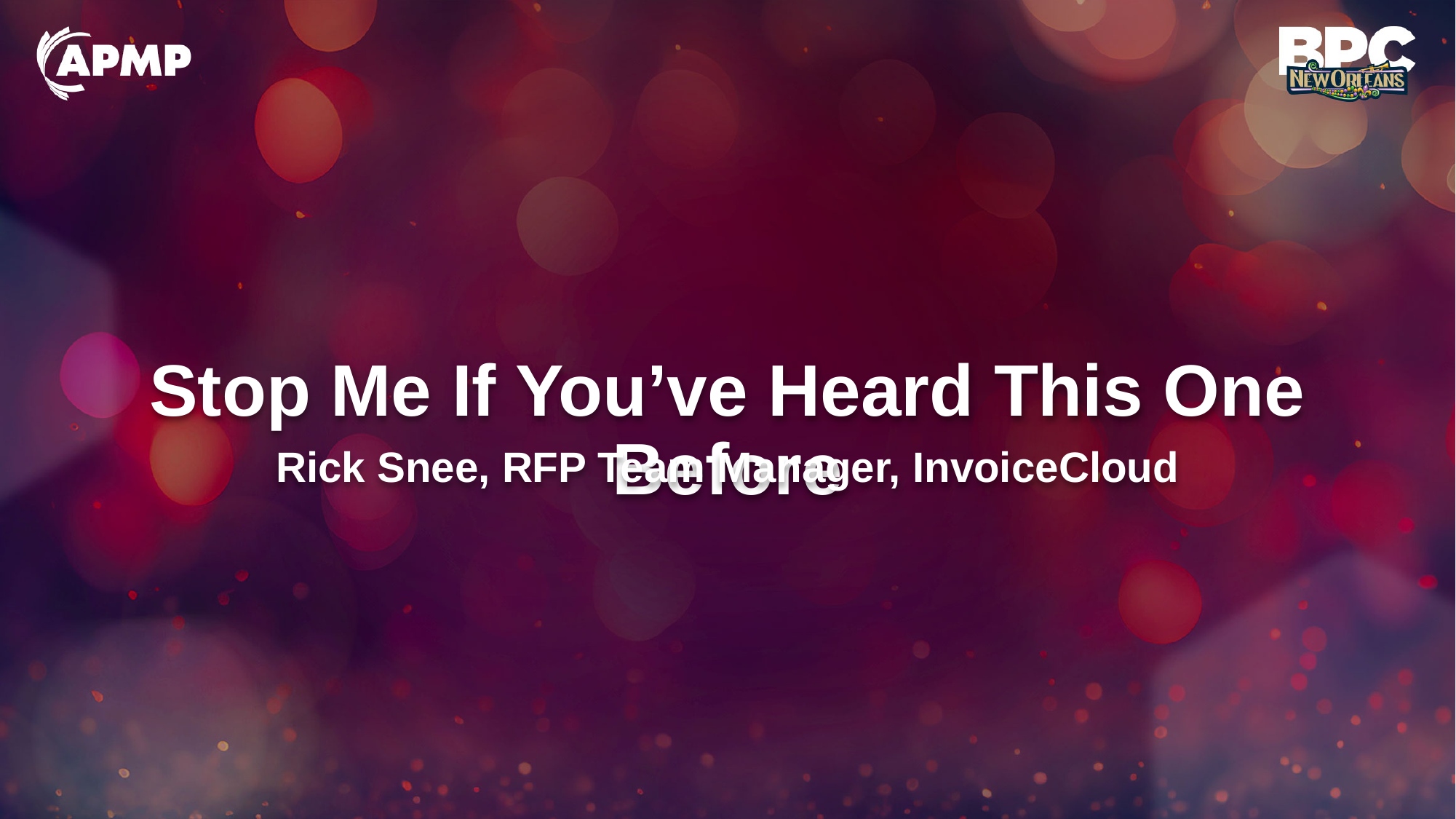

# Stop Me If You’ve Heard This One Before
Rick Snee, RFP Team Manager, InvoiceCloud